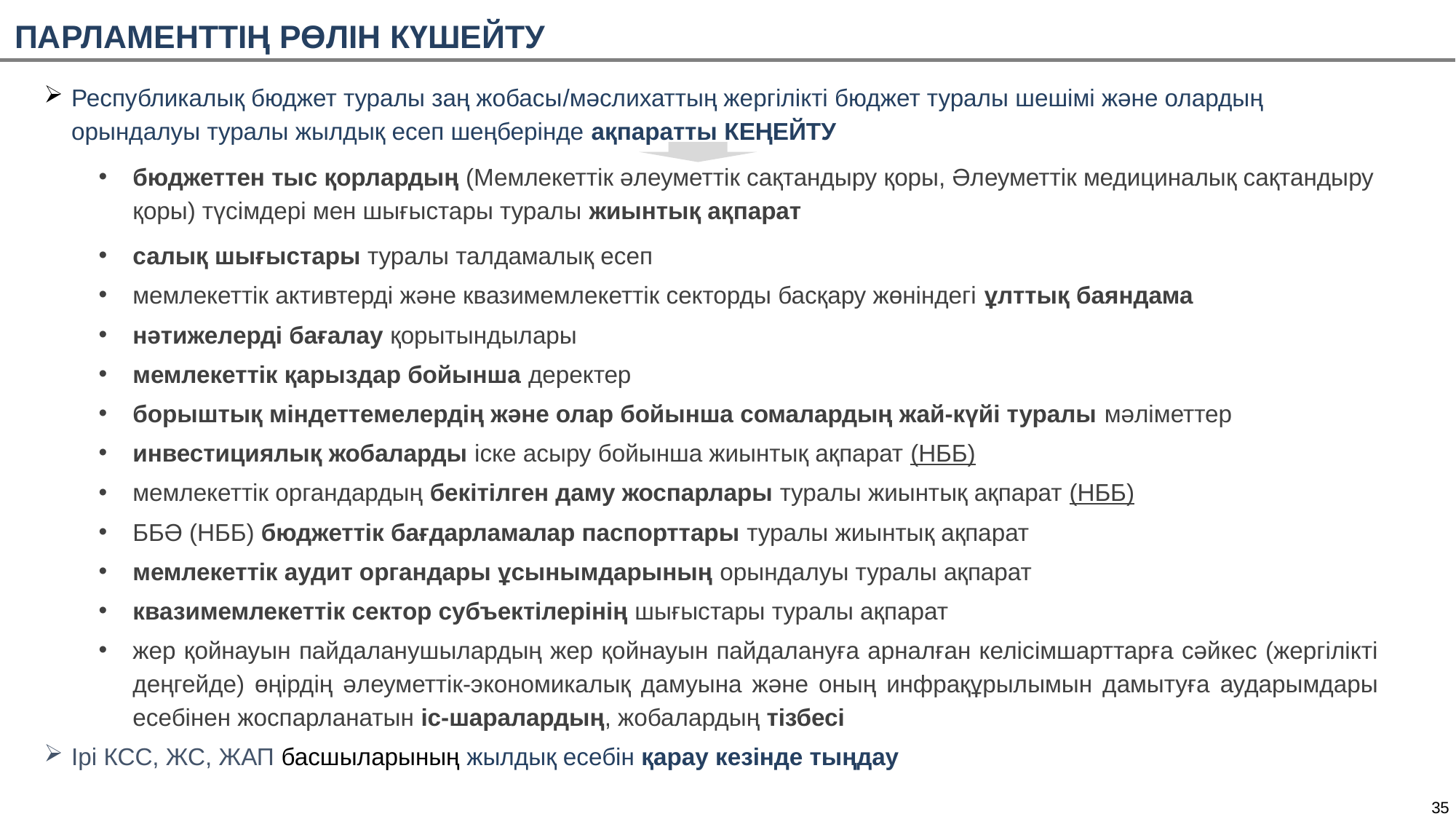

ПАРЛАМЕНТТІҢ РӨЛІН КҮШЕЙТУ
Республикалық бюджет туралы заң жобасы/мәслихаттың жергілікті бюджет туралы шешімі және олардың орындалуы туралы жылдық есеп шеңберінде ақпаратты КЕҢЕЙТУ
бюджеттен тыс қорлардың (Мемлекеттік әлеуметтік сақтандыру қоры, Әлеуметтік медициналық сақтандыру қоры) түсімдері мен шығыстары туралы жиынтық ақпарат
салық шығыстары туралы талдамалық есеп
мемлекеттік активтерді және квазимемлекеттік секторды басқару жөніндегі ұлттық баяндама
нәтижелерді бағалау қорытындылары
мемлекеттік қарыздар бойынша деректер
борыштық міндеттемелердің және олар бойынша сомалардың жай-күйі туралы мәліметтер
инвестициялық жобаларды іске асыру бойынша жиынтық ақпарат (НББ)
мемлекеттік органдардың бекітілген даму жоспарлары туралы жиынтық ақпарат (НББ)
ББӘ (НББ) бюджеттік бағдарламалар паспорттары туралы жиынтық ақпарат
мемлекеттік аудит органдары ұсынымдарының орындалуы туралы ақпарат
квазимемлекеттік сектор субъектілерінің шығыстары туралы ақпарат
жер қойнауын пайдаланушылардың жер қойнауын пайдалануға арналған келісімшарттарға сәйкес (жергілікті деңгейде) өңірдің әлеуметтік-экономикалық дамуына және оның инфрақұрылымын дамытуға аударымдары есебінен жоспарланатын іс-шаралардың, жобалардың тізбесі
Ірі КСС, ЖС, ЖАП басшыларының жылдық есебін қарау кезінде тыңдау